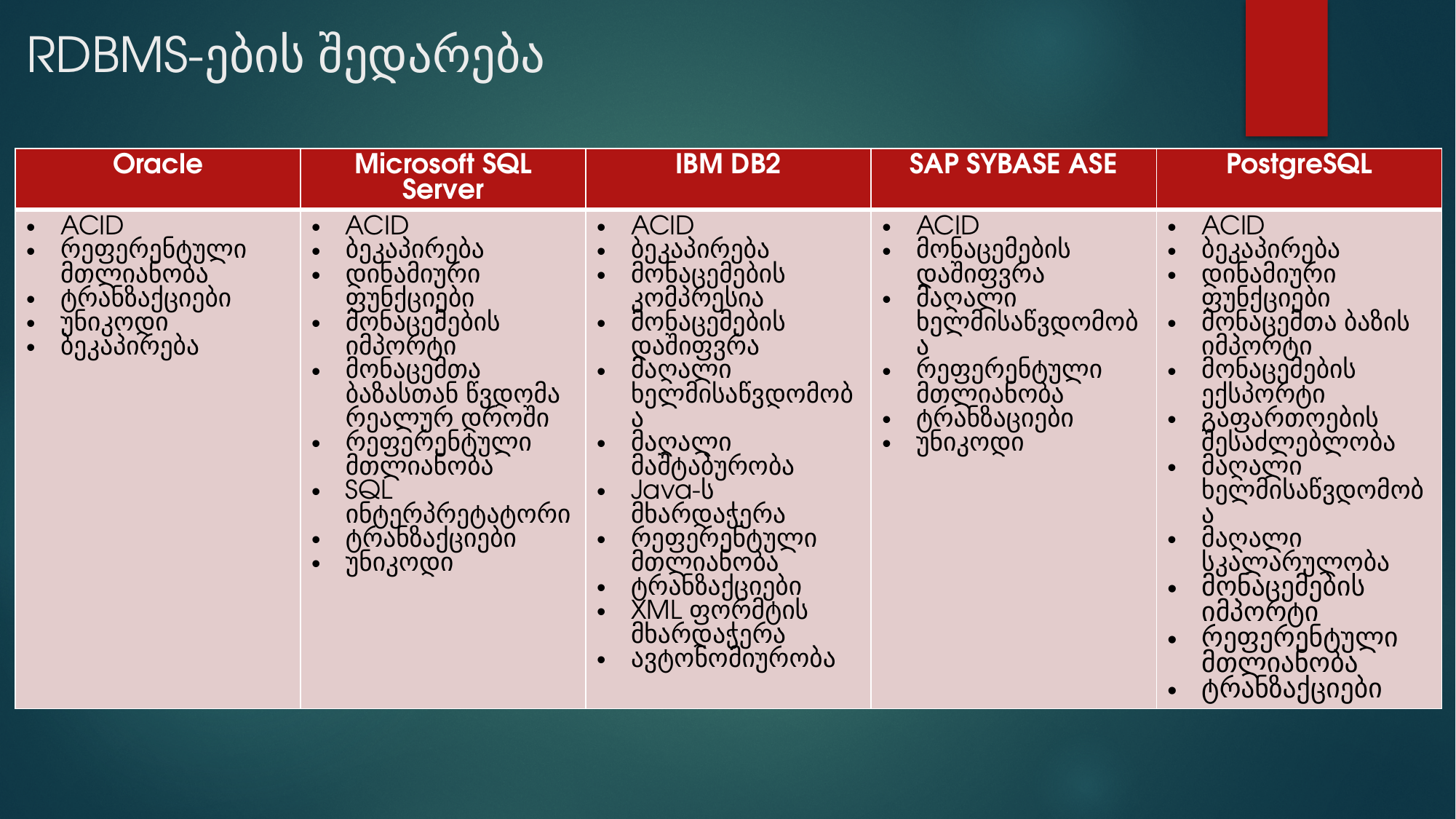

# RDBMS-ების შედარება
| Oracle | Microsoft SQL Server | IBM DB2 | SAP SYBASE ASE | PostgreSQL |
| --- | --- | --- | --- | --- |
| ACID  რეფერენტული მთლიანობა ტრანზაქციები უნიკოდი ბეკაპირება | ACID ბეკაპირება დინამიური ფუნქციები მონაცემების იმპორტი მონაცემთა ბაზასთან წვდომა რეალურ დროში რეფერენტული მთლიანობა SQL ინტერპრეტატორი ტრანზაქციები უნიკოდი | ACID ბეკაპირება მონაცემების კომპრესია მონაცემების დაშიფვრა მაღალი ხელმისაწვდომობა მაღალი მაშტაბურობა Java-ს მხარდაჭერა რეფერენტული მთლიანობა ტრანზაქციები XML ფორმტის მხარდაჭერა ავტონომიურობა | ACID მონაცემების დაშიფვრა მაღალი ხელმისაწვდომობა რეფერენტული მთლიანობა ტრანზაციები უნიკოდი | ACID ბეკაპირება დინამიური ფუნქციები მონაცემთა ბაზის იმპორტი მონაცემების ექსპორტი გაფართოების შესაძლებლობა მაღალი ხელმისაწვდომობა მაღალი სკალარულობა მონაცემების იმპორტი რეფერენტული მთლიანობა ტრანზაქციები |